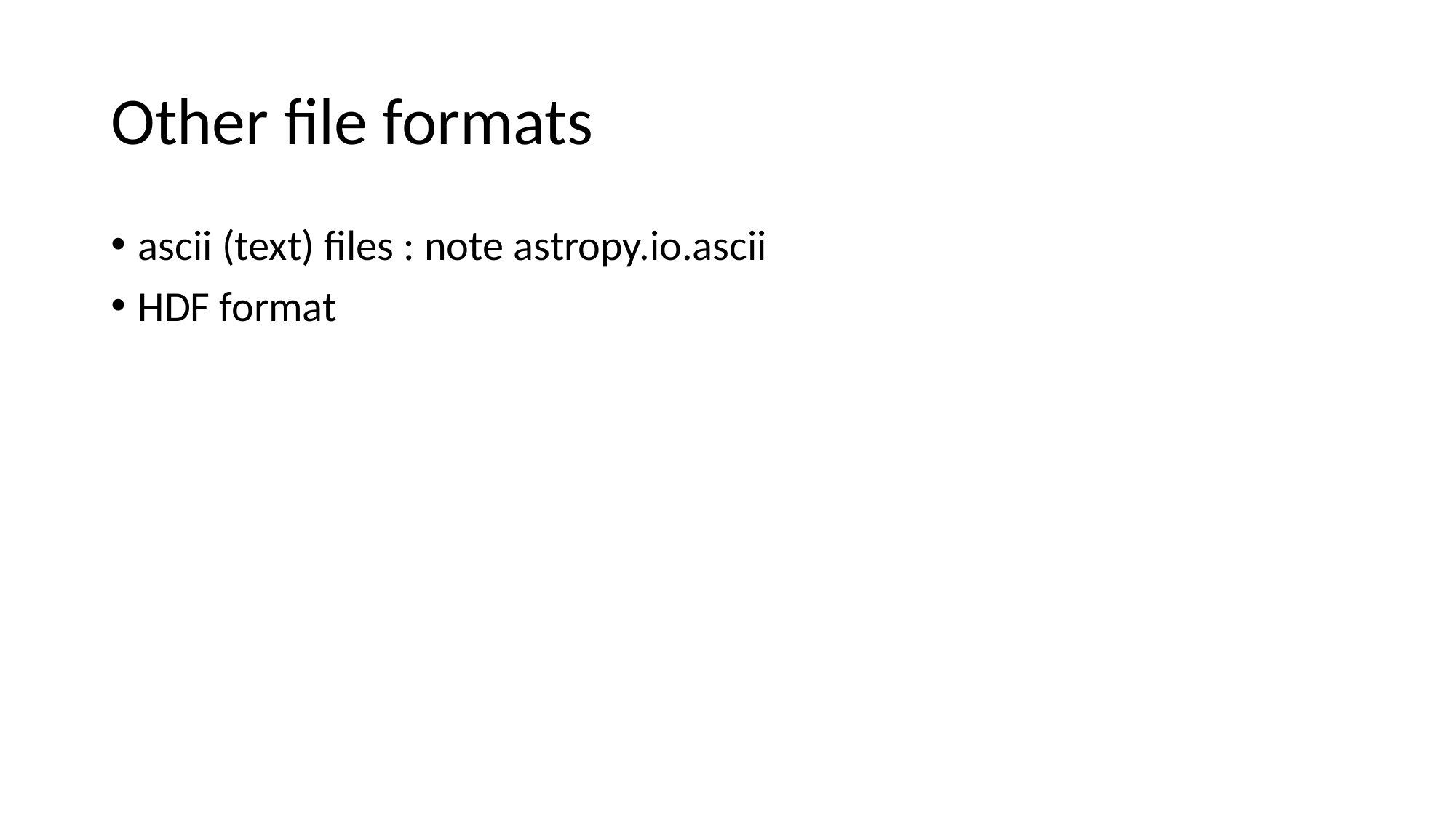

# Other file formats
ascii (text) files : note astropy.io.ascii
HDF format